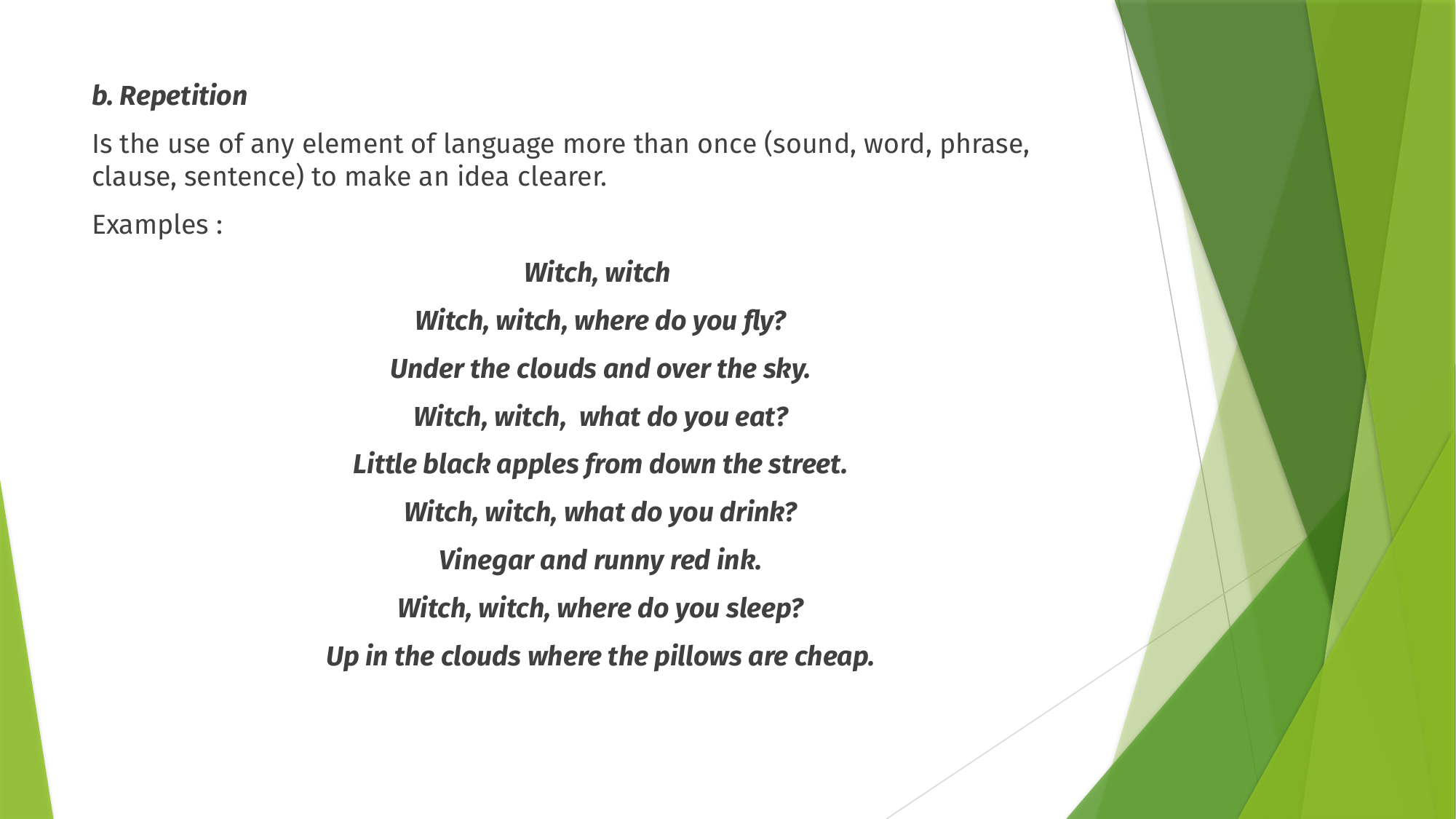

b. Repetition
Is the use of any element of language more than once (sound, word, phrase, clause, sentence) to make an idea clearer.
Examples :
Witch, witch
Witch, witch, where do you fly?
Under the clouds and over the sky.
Witch, witch,  what do you eat?
Little black apples from down the street.
Witch, witch, what do you drink?
Vinegar and runny red ink.
Witch, witch, where do you sleep?
Up in the clouds where the pillows are cheap.